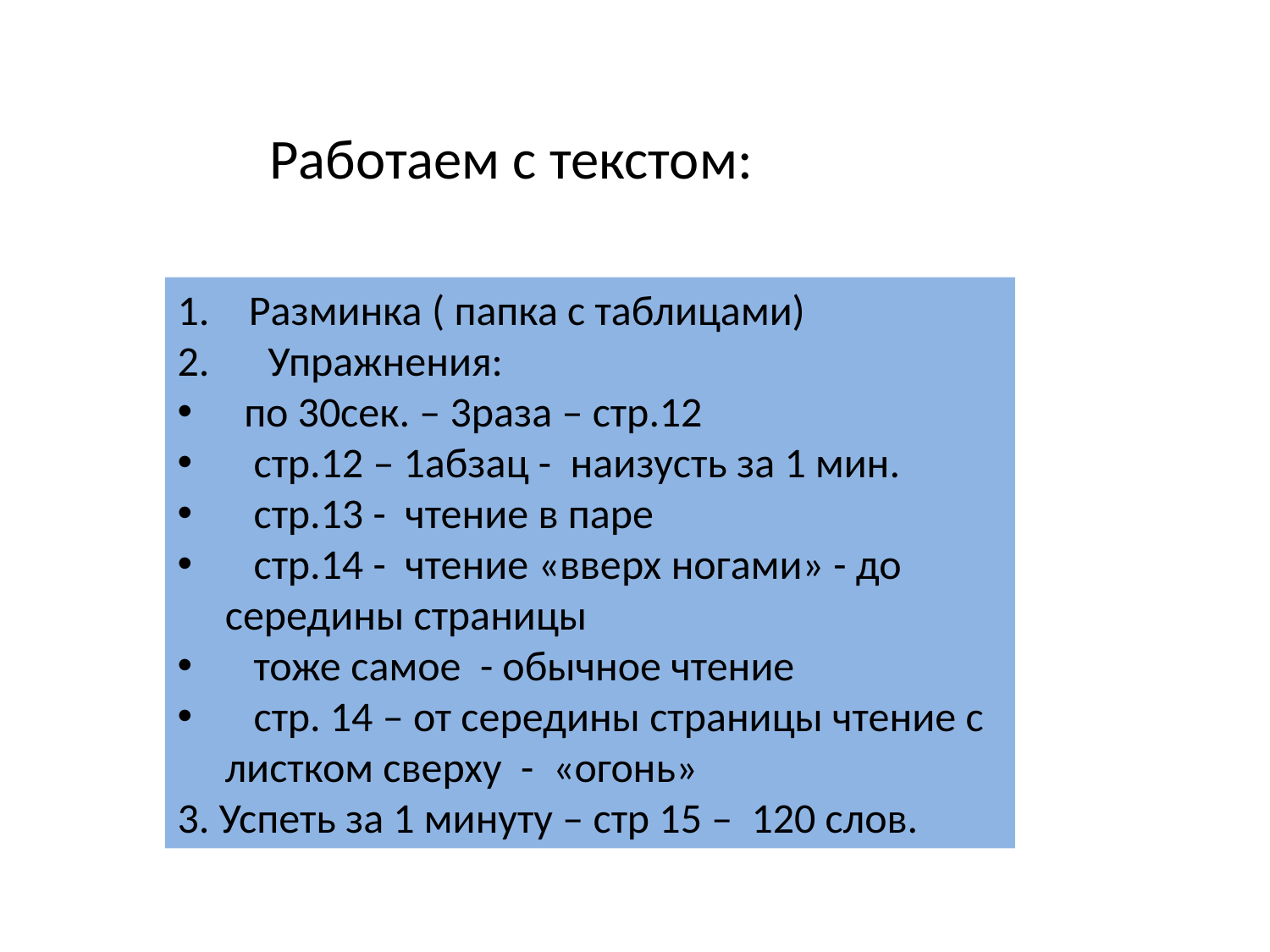

Работаем с текстом:
Разминка ( папка с таблицами)
  Упражнения:
  по 30сек. – 3раза – стр.12
   стр.12 – 1абзац -  наизусть за 1 мин.
   стр.13 -  чтение в паре
   стр.14 -  чтение «вверх ногами» - до     середины страницы
   тоже самое  - обычное чтение
   стр. 14 – от середины страницы чтение с листком сверху  -  «огонь»
3. Успеть за 1 минуту – стр 15 –  120 слов.